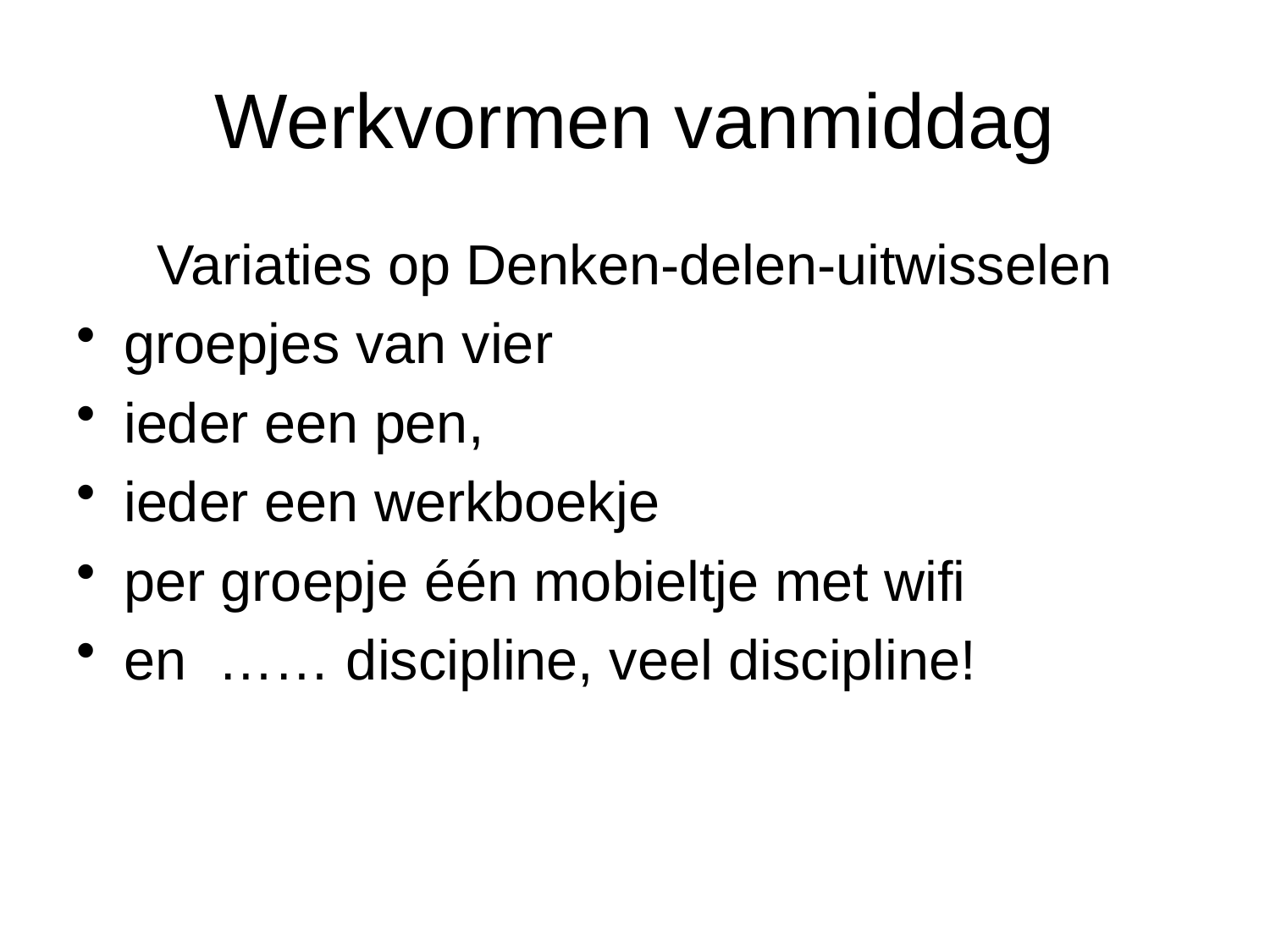

# Werkvormen vanmiddag
Variaties op Denken-delen-uitwisselen
groepjes van vier
ieder een pen,
ieder een werkboekje
per groepje één mobieltje met wifi
en  …… discipline, veel discipline!